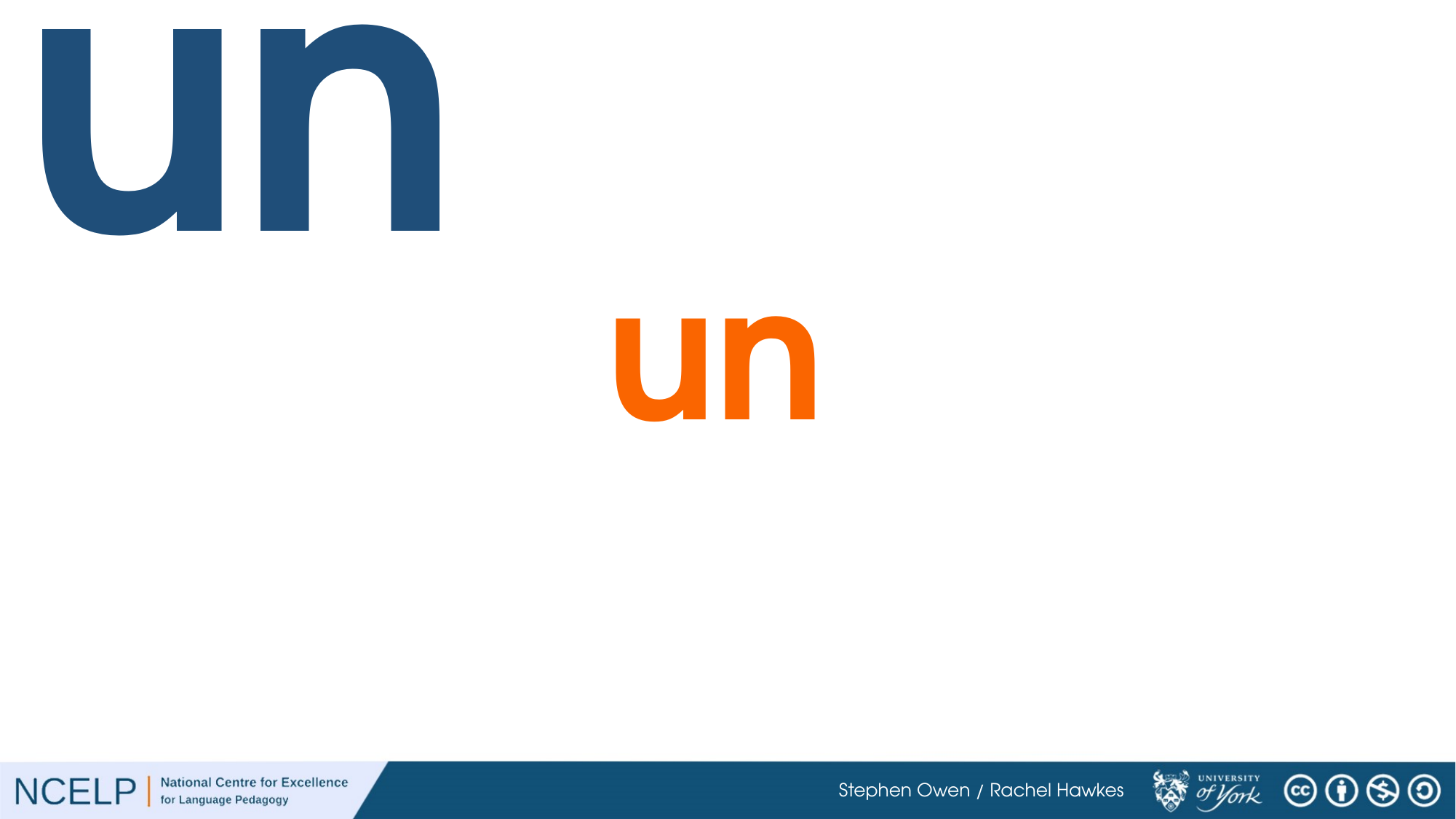

# un
un
Stephen Owen / Rachel Hawkes